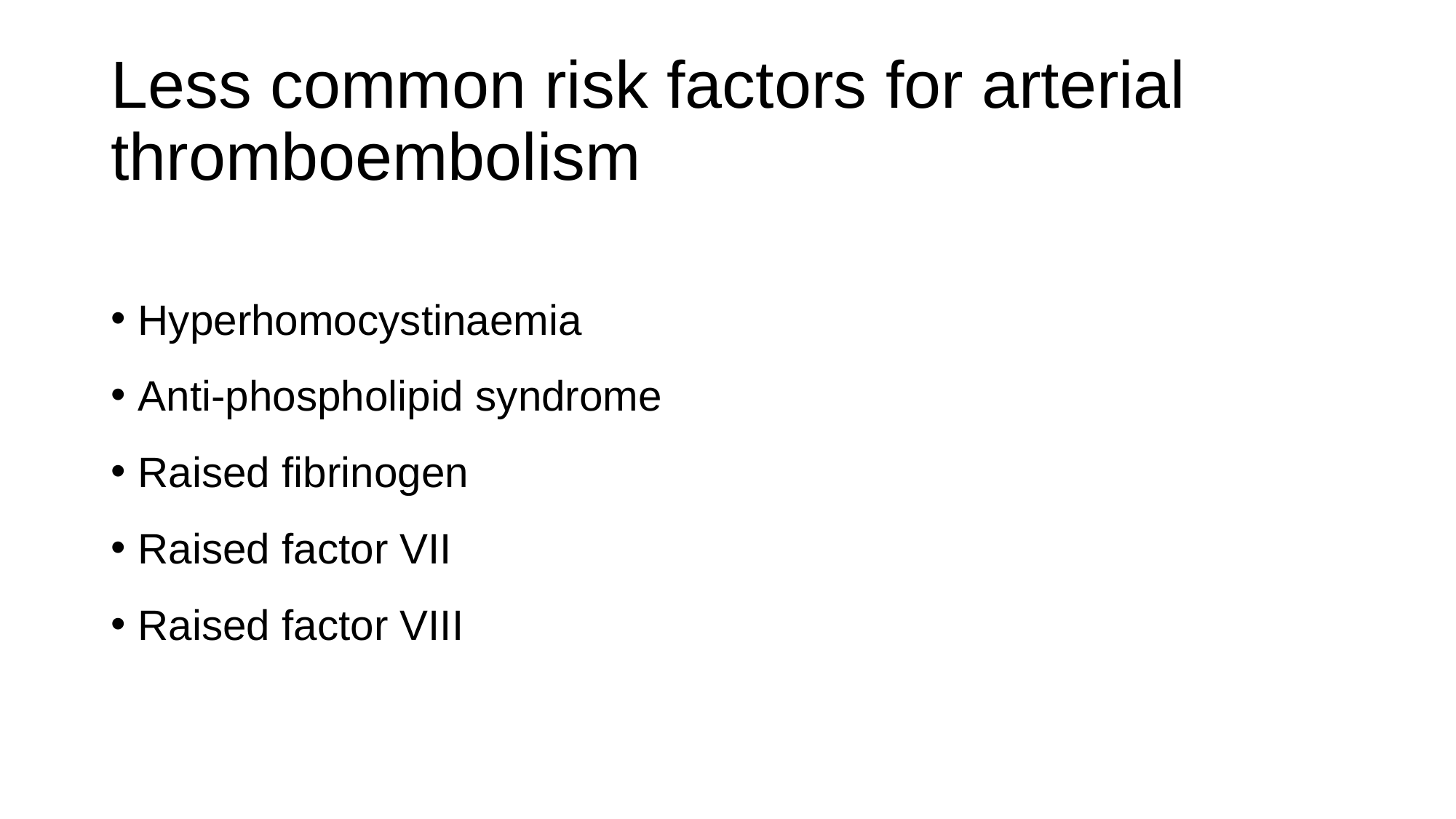

# Less common risk factors for arterial thromboembolism

Hyperhomocystinaemia
Anti-phospholipid syndrome
Raised fibrinogen
Raised factor VII
Raised factor VIII